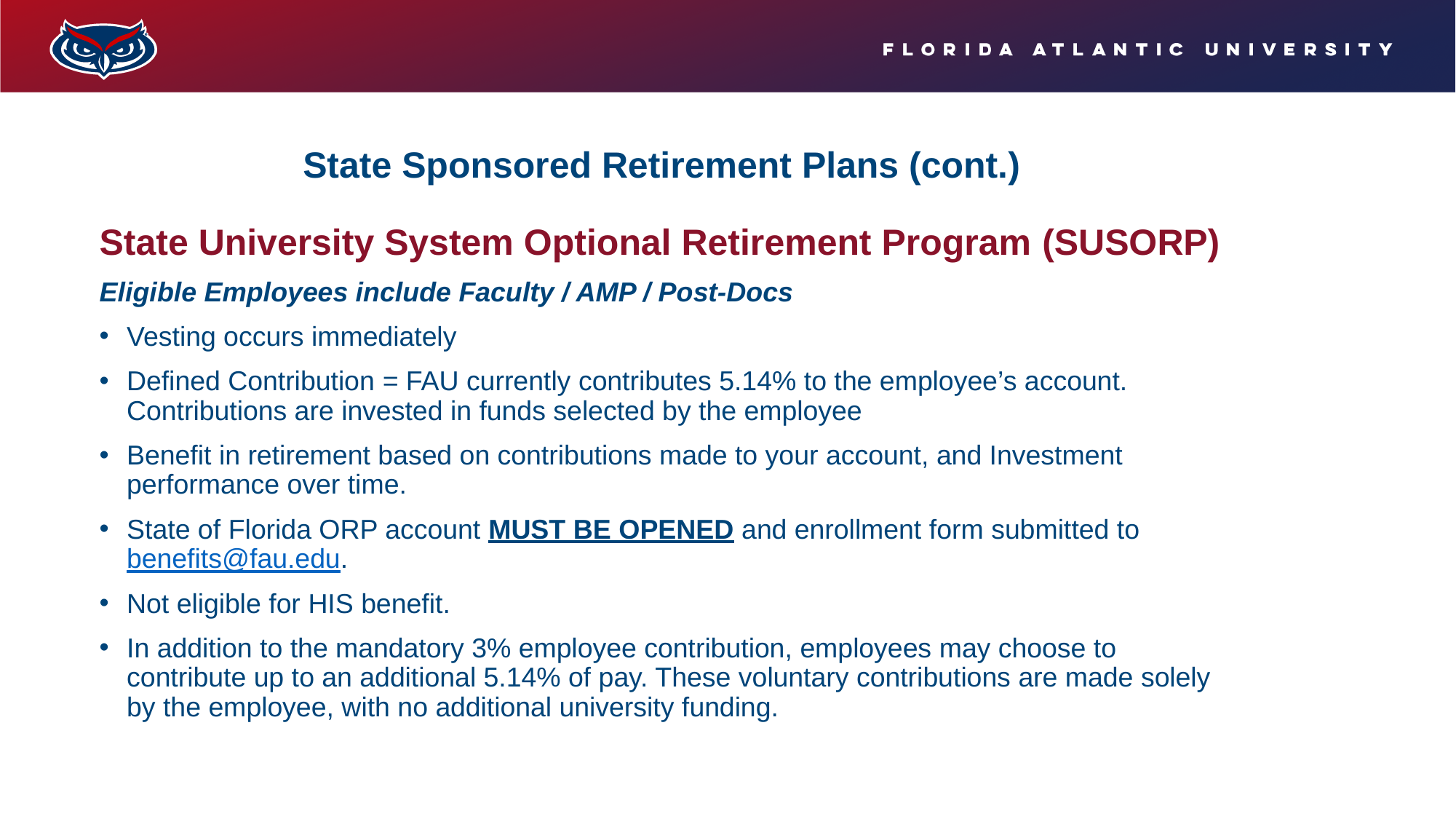

# State Sponsored Retirement Plans (cont.)
State University System Optional Retirement Program (SUSORP)
Eligible Employees include Faculty / AMP / Post-Docs
Vesting occurs immediately
Defined Contribution = FAU currently contributes 5.14% to the employee’s account. Contributions are invested in funds selected by the employee
Benefit in retirement based on contributions made to your account, and Investment  performance over time.
State of Florida ORP account MUST BE OPENED and enrollment form submitted to  benefits@fau.edu.
Not eligible for HIS benefit.
In addition to the mandatory 3% employee contribution, employees may choose to contribute up to an additional 5.14% of pay. These voluntary contributions are made solely by the employee, with no additional university funding.